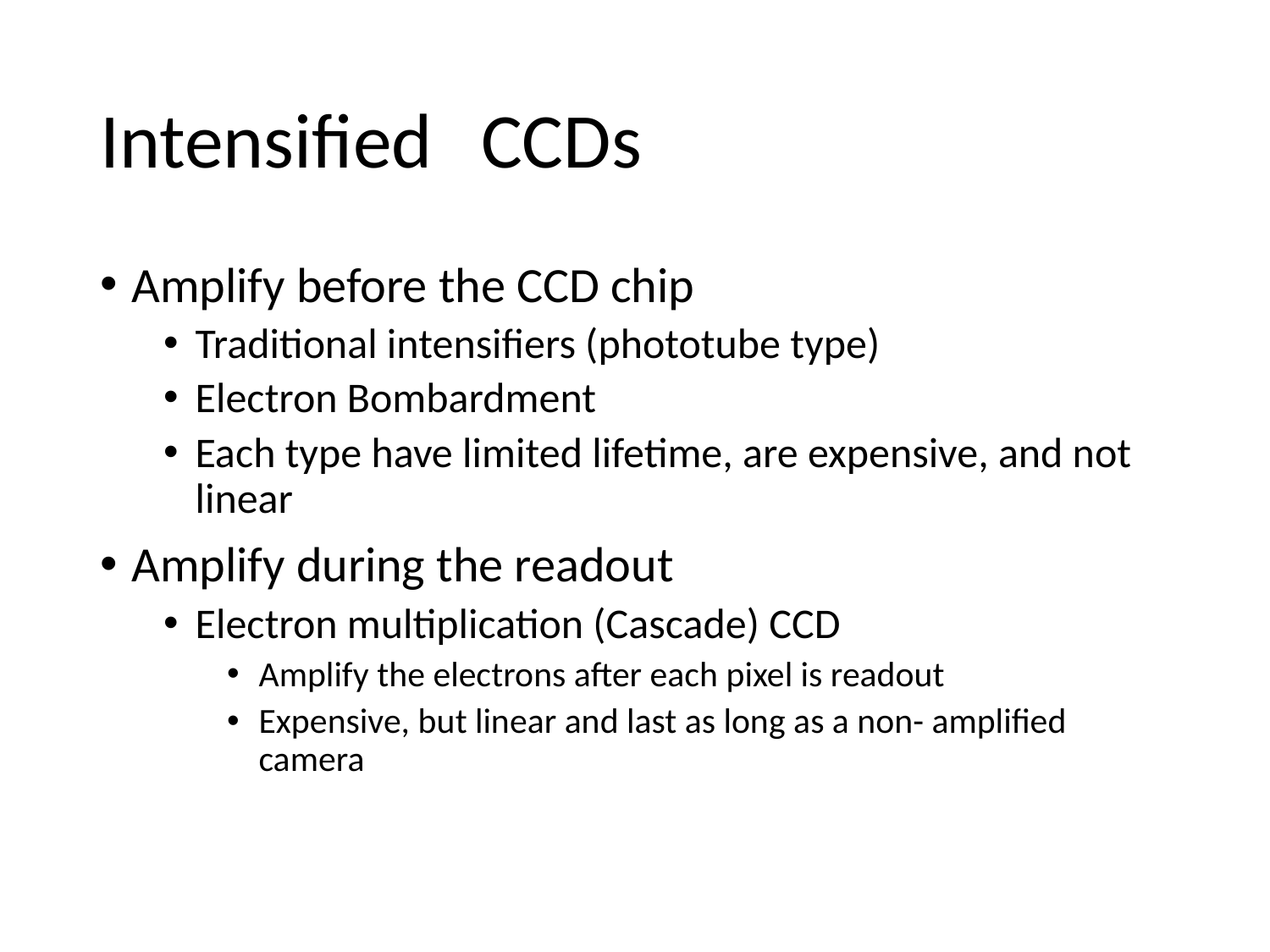

# Intensified	CCDs
Amplify before the CCD chip
Traditional intensifiers (phototube type)
Electron Bombardment
Each type have limited lifetime, are expensive, and not linear
Amplify during the readout
Electron multiplication (Cascade) CCD
Amplify the electrons after each pixel is readout
Expensive, but linear and last as long as a non- amplified camera